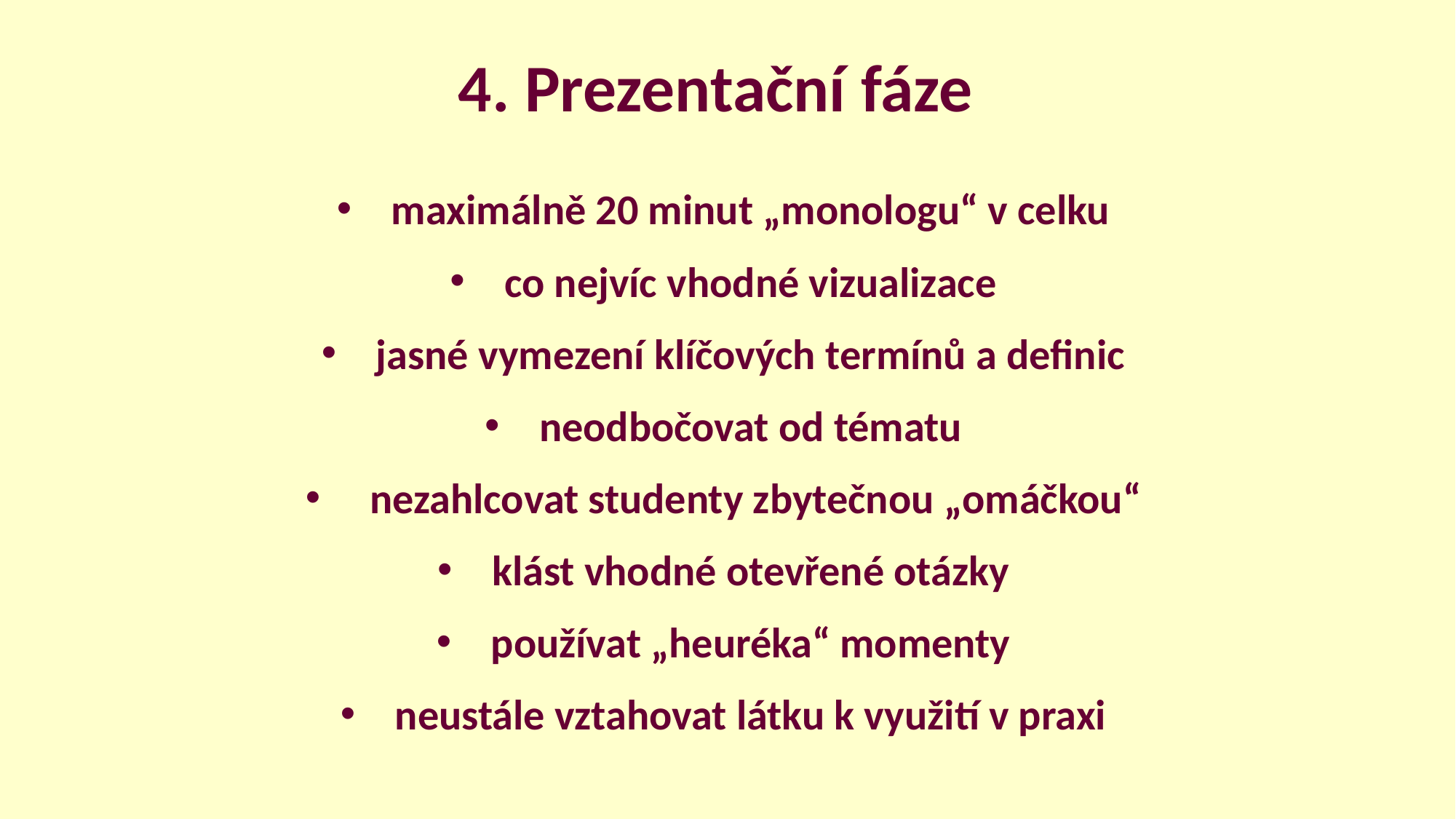

4. Prezentační fáze

maximálně 20 minut „monologu“ v celku
co nejvíc vhodné vizualizace
jasné vymezení klíčových termínů a definic
neodbočovat od tématu
 nezahlcovat studenty zbytečnou „omáčkou“
klást vhodné otevřené otázky
používat „heuréka“ momenty
neustále vztahovat látku k využití v praxi